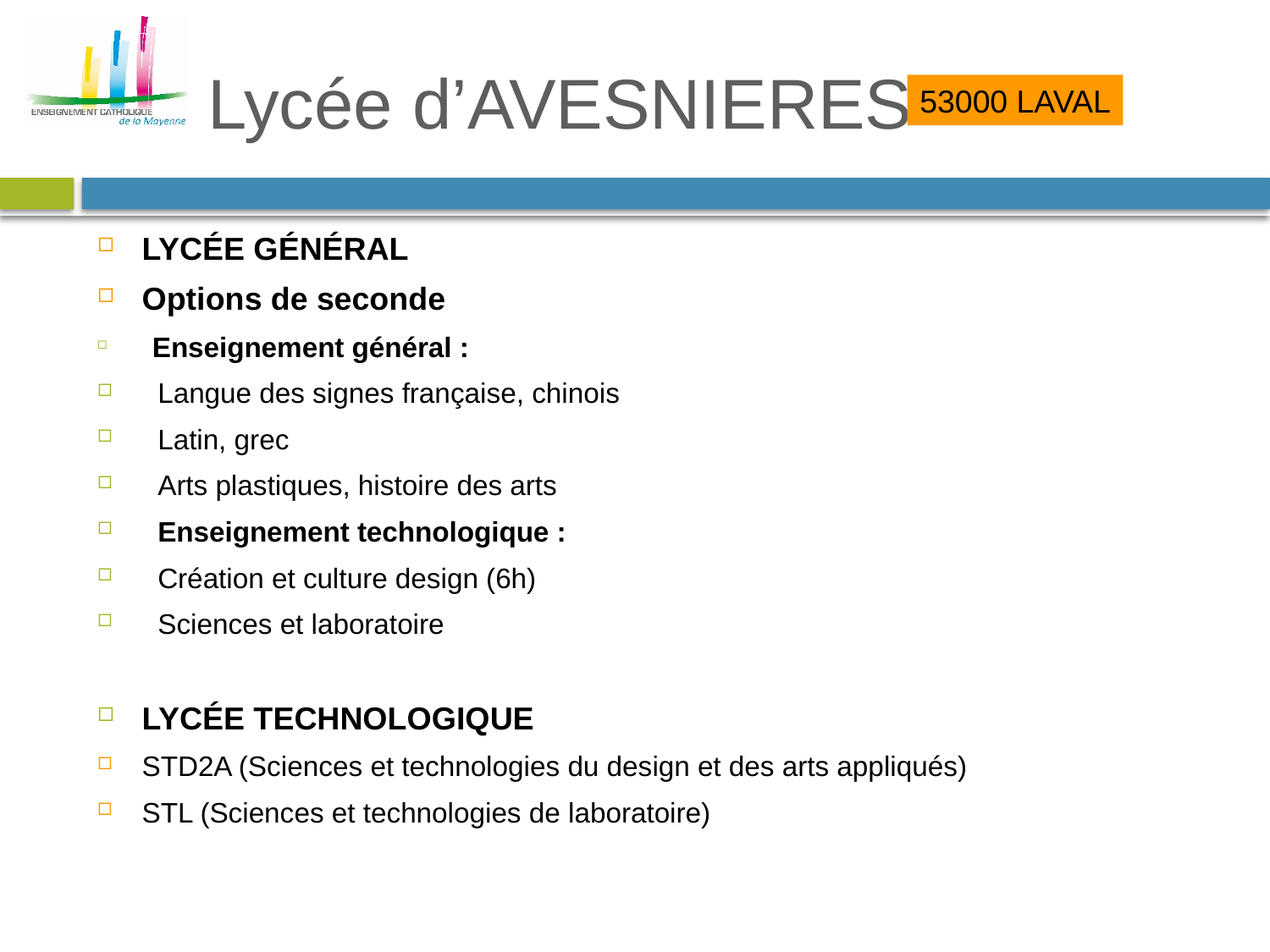

# Lycée d’AVESNIERES
53000 LAVAL
LYCÉE GÉNÉRAL
Options de seconde
  Enseignement général :
  Langue des signes française, chinois
  Latin, grec
  Arts plastiques, histoire des arts
  Enseignement technologique :
  Création et culture design (6h)
  Sciences et laboratoire

LYCÉE TECHNOLOGIQUE
STD2A (Sciences et technologies du design et des arts appliqués)
STL (Sciences et technologies de laboratoire)